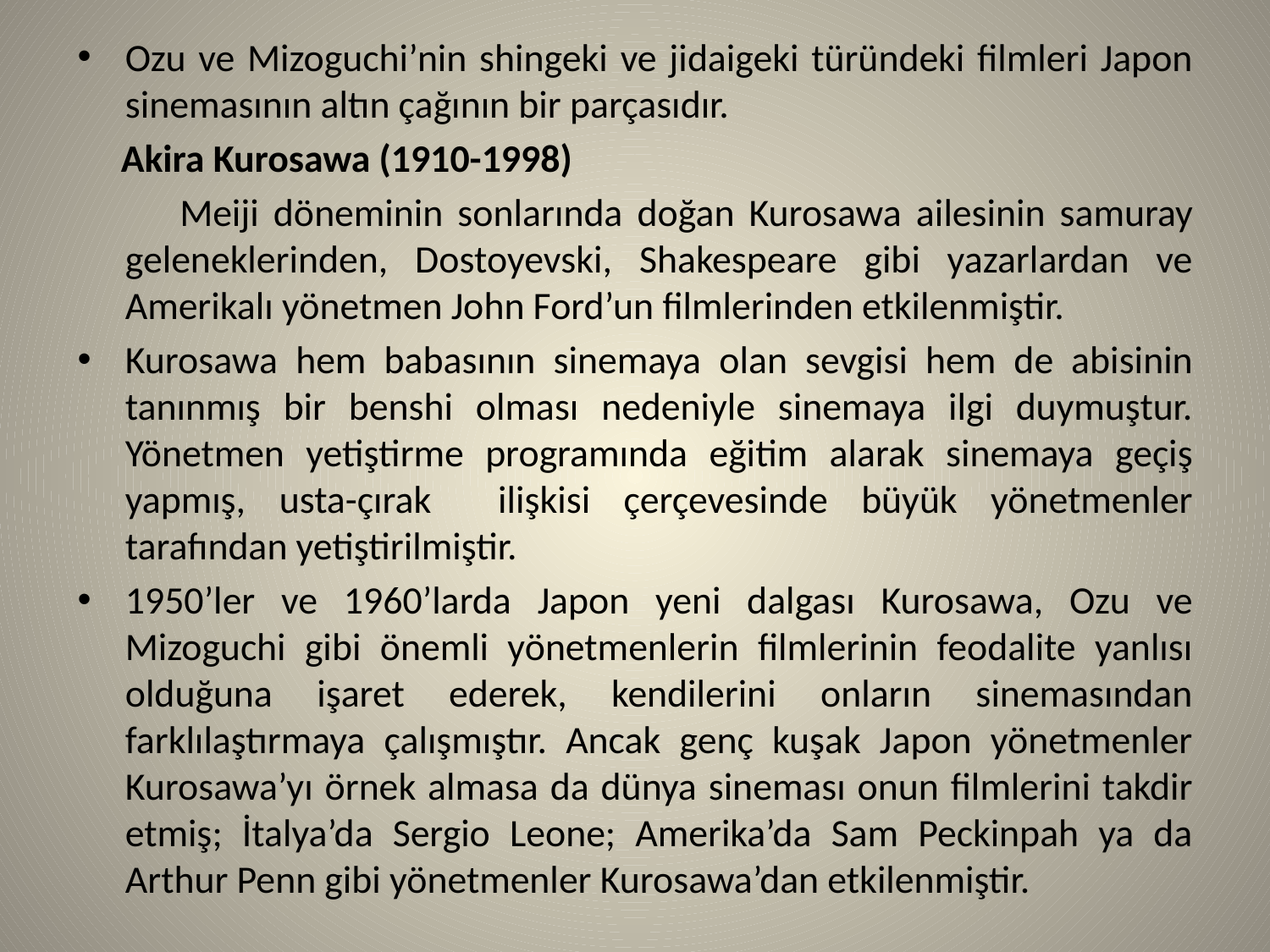

Ozu ve Mizoguchi’nin shingeki ve jidaigeki türündeki filmleri Japon sinemasının altın çağının bir parçasıdır.
     Akira Kurosawa (1910-1998)
       Meiji döneminin sonlarında doğan Kurosawa ailesinin samuray geleneklerinden, Dostoyevski, Shakespeare gibi yazarlardan ve Amerikalı yönetmen John Ford’un filmlerinden etkilenmiştir.
Kurosawa hem babasının sinemaya olan sevgisi hem de abisinin tanınmış bir benshi olması nedeniyle sinemaya ilgi duymuştur. Yönetmen yetiştirme programında eğitim alarak sinemaya geçiş yapmış, usta-çırak  ilişkisi çerçevesinde büyük yönetmenler tarafından yetiştirilmiştir.
1950’ler ve 1960’larda Japon yeni dalgası Kurosawa, Ozu ve Mizoguchi gibi önemli yönetmenlerin filmlerinin feodalite yanlısı olduğuna işaret ederek, kendilerini onların sinemasından farklılaştırmaya çalışmıştır. Ancak genç kuşak Japon yönetmenler Kurosawa’yı örnek almasa da dünya sineması onun filmlerini takdir etmiş; İtalya’da Sergio Leone; Amerika’da Sam Peckinpah ya da Arthur Penn gibi yönetmenler Kurosawa’dan etkilenmiştir.